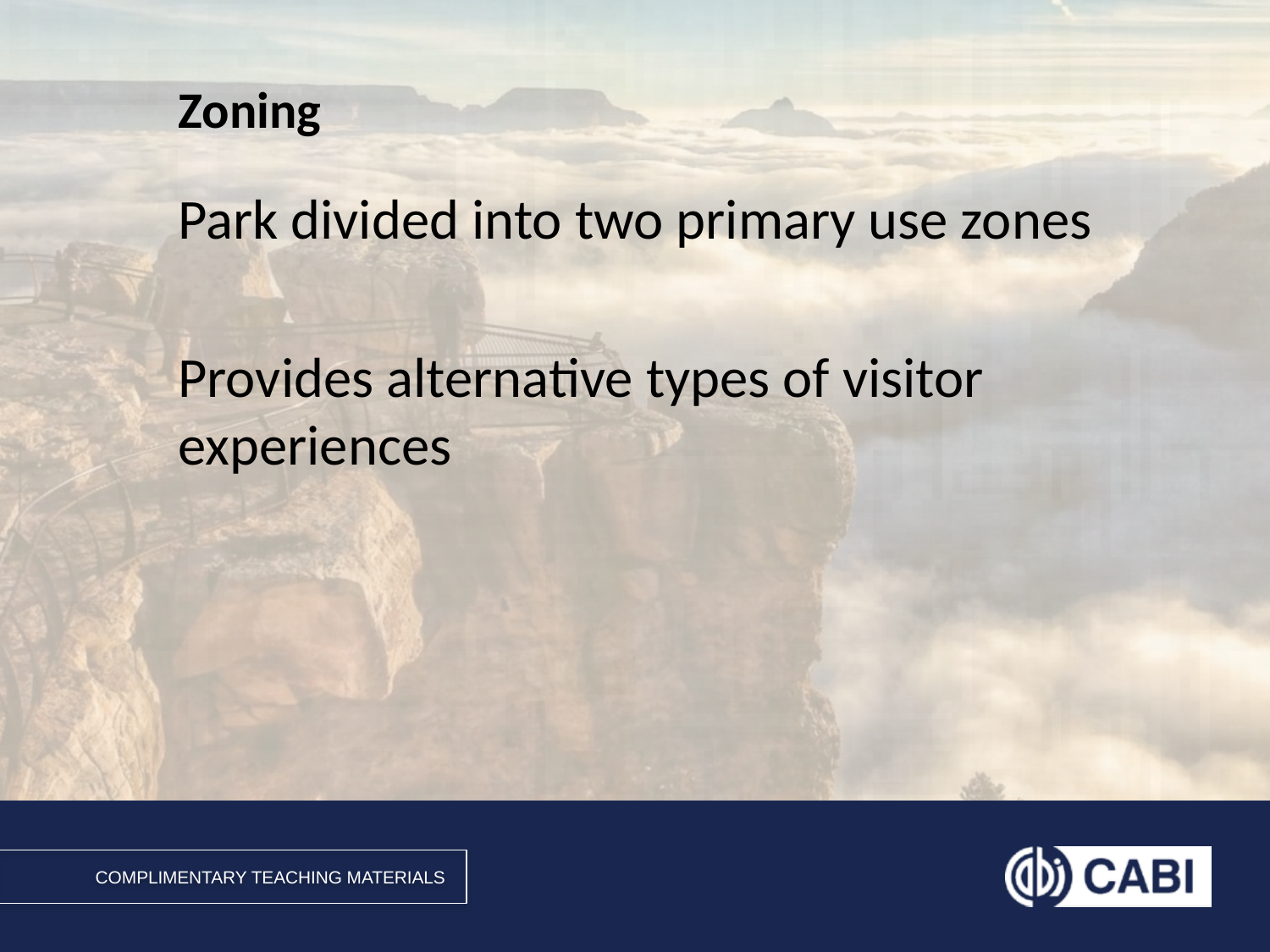

# Zoning
Park divided into two primary use zones

Provides alternative types of visitor experiences